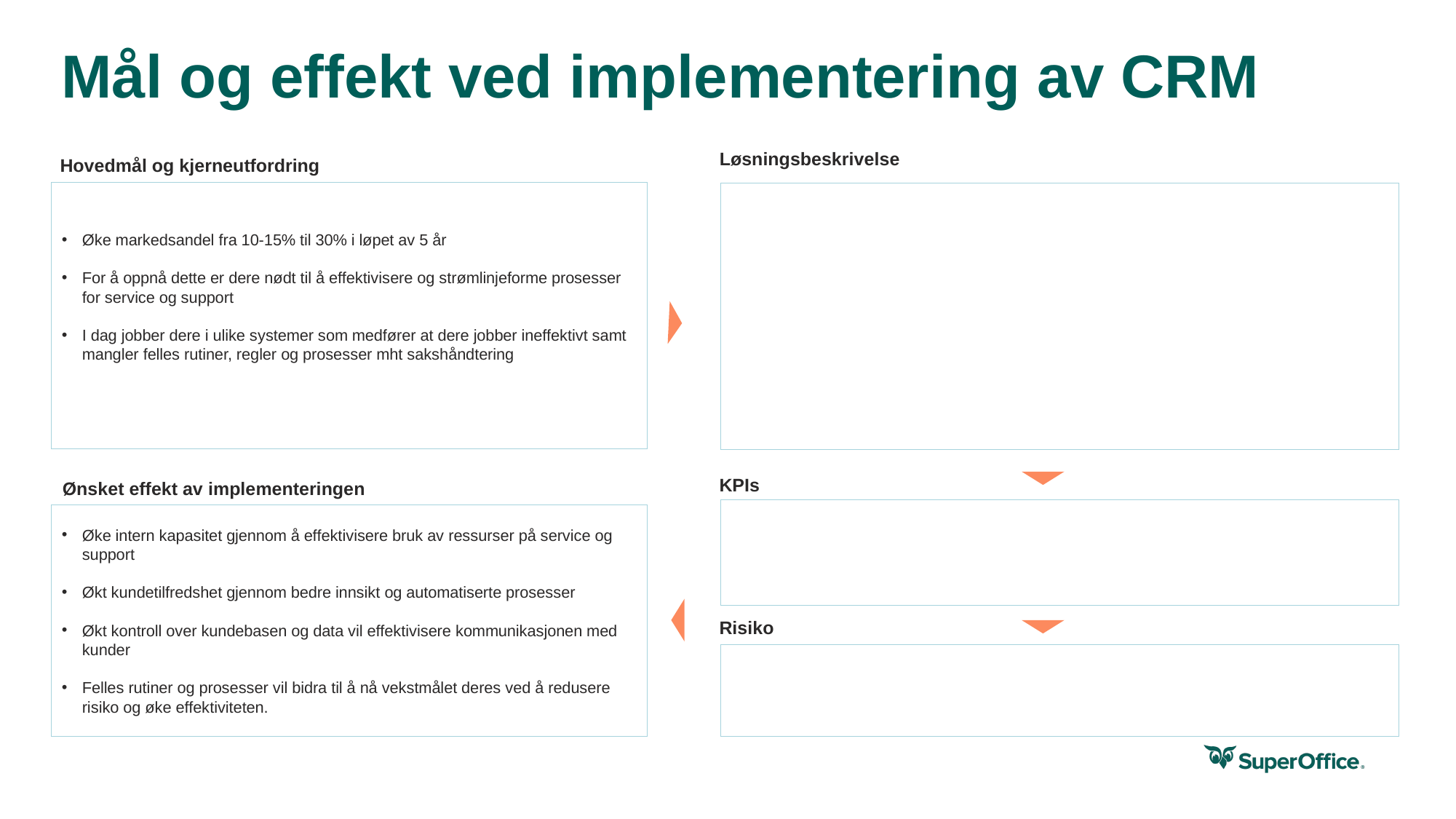

Mål og effekt ved implementering av CRM
Løsningsbeskrivelse
Hovedmål og kjerneutfordring
Øke markedsandel fra 10-15% til 30% i løpet av 5 år

For å oppnå dette er dere nødt til å effektivisere og strømlinjeforme prosesser for service og support

I dag jobber dere i ulike systemer som medfører at dere jobber ineffektivt samt mangler felles rutiner, regler og prosesser mht sakshåndtering

KPIs
Ønsket effekt av implementeringen

Øke intern kapasitet gjennom å effektivisere bruk av ressurser på service og support

Økt kundetilfredshet gjennom bedre innsikt og automatiserte prosesser

Økt kontroll over kundebasen og data vil effektivisere kommunikasjonen med kunder

Felles rutiner og prosesser vil bidra til å nå vekstmålet deres ved å redusere risiko og øke effektiviteten.
Risiko